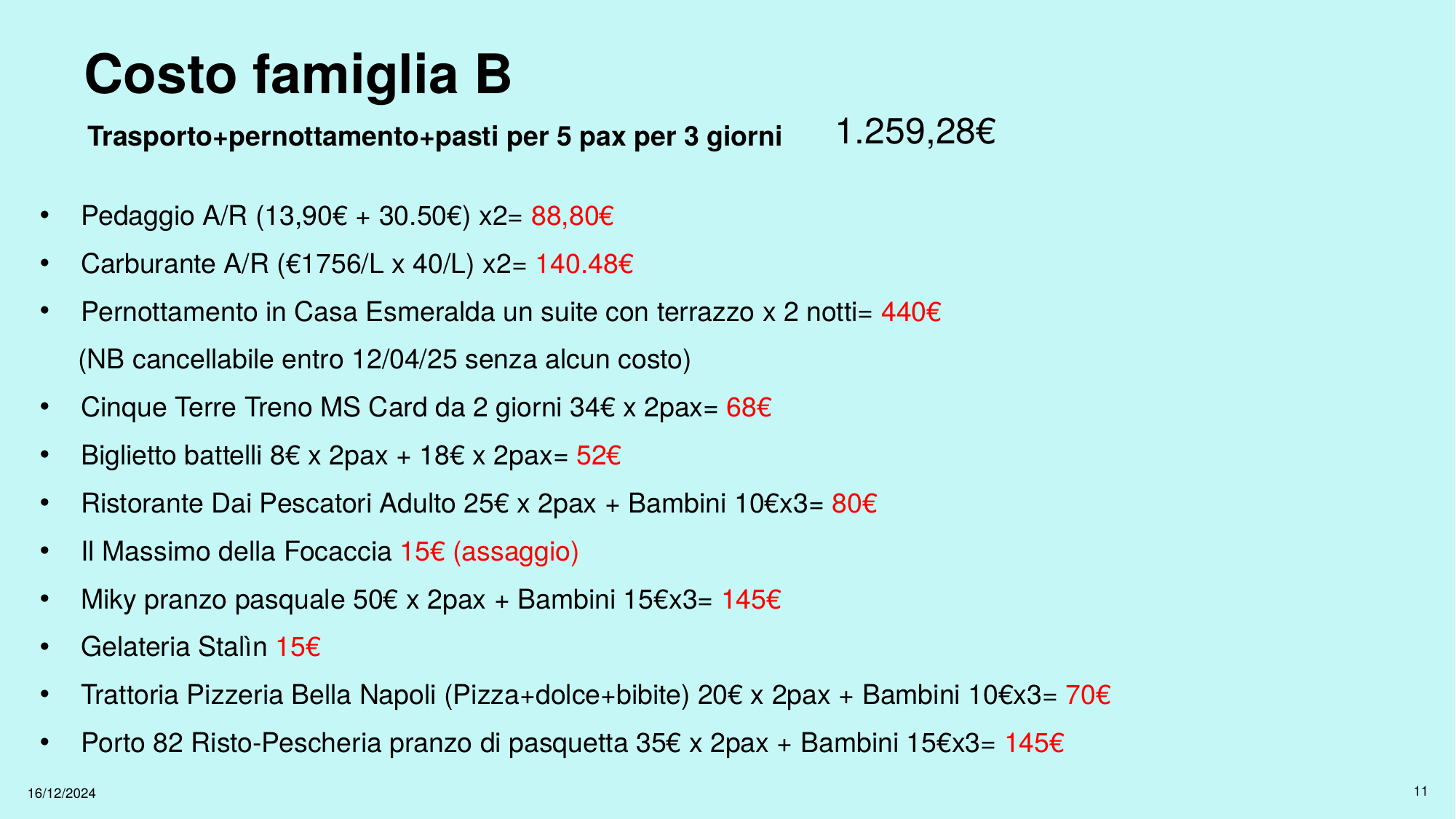

# Costo famiglia B
1.259,28€
Trasporto+pernottamento+pasti per 5 pax per 3 giorni
Pedaggio A/R (13,90€ + 30.50€) x2= 88,80€
Carburante A/R (€1756/L x 40/L) x2= 140.48€
Pernottamento in Casa Esmeralda un suite con terrazzo x 2 notti= 440€
     (NB cancellabile entro 12/04/25 senza alcun costo)
Cinque Terre Treno MS Card da 2 giorni 34€ x 2pax= 68€
Biglietto battelli 8€ x 2pax + 18€ x 2pax= 52€
Ristorante Dai Pescatori Adulto 25€ x 2pax + Bambini 10€x3= 80€
Il Massimo della Focaccia 15€ (assaggio)
Miky pranzo pasquale 50€ x 2pax + Bambini 15€x3= 145€
Gelateria Stalìn 15€
Trattoria Pizzeria Bella Napoli (Pizza+dolce+bibite) 20€ x 2pax + Bambini 10€x3= 70€
Porto 82 Risto-Pescheria pranzo di pasquetta 35€ x 2pax + Bambini 15€x3= 145€

16/12/2024

11